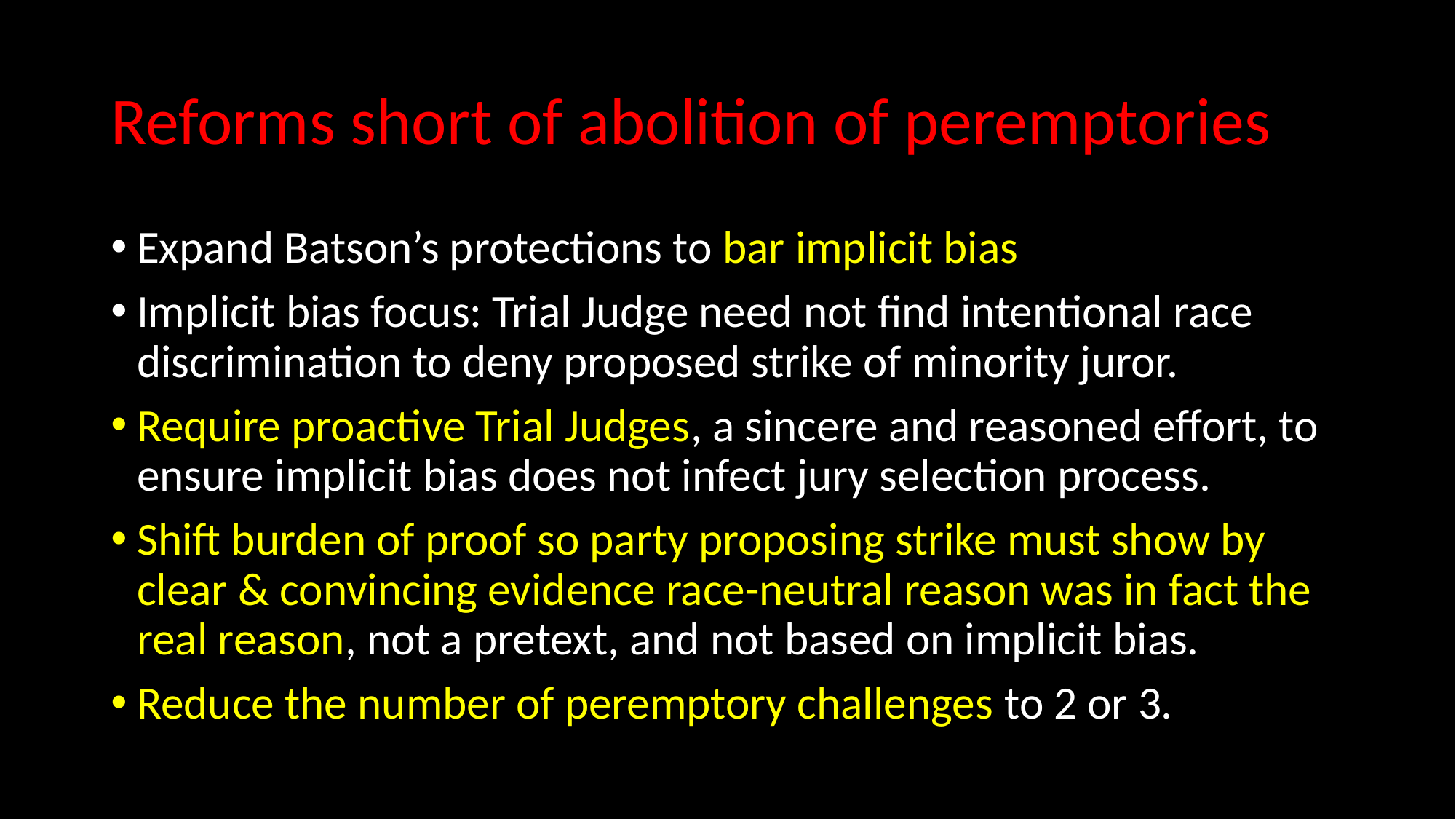

# Reforms short of abolition of peremptories
Expand Batson’s protections to bar implicit bias
Implicit bias focus: Trial Judge need not find intentional race discrimination to deny proposed strike of minority juror.
Require proactive Trial Judges, a sincere and reasoned effort, to ensure implicit bias does not infect jury selection process.
Shift burden of proof so party proposing strike must show by clear & convincing evidence race-neutral reason was in fact the real reason, not a pretext, and not based on implicit bias.
Reduce the number of peremptory challenges to 2 or 3.